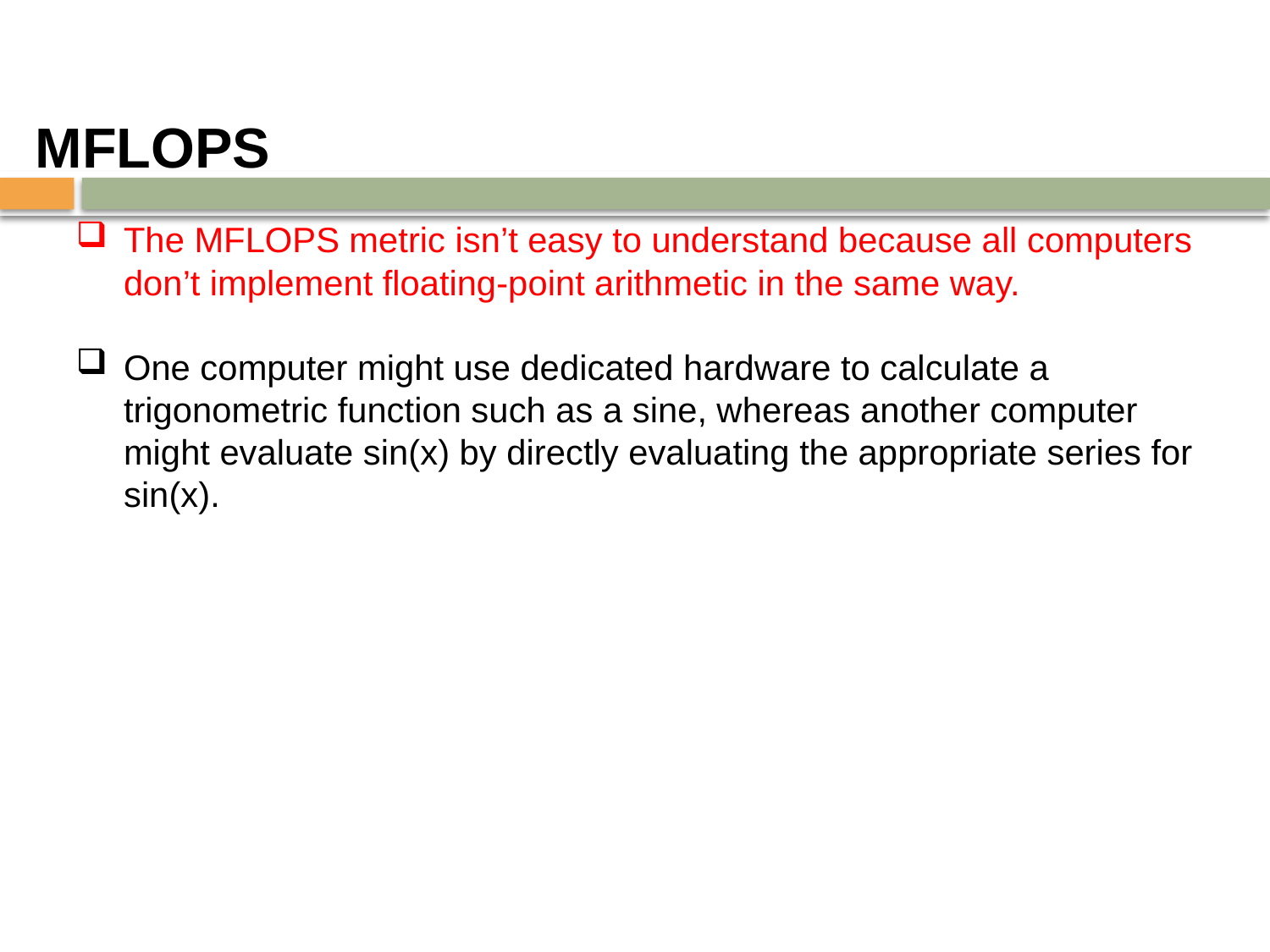

MFLOPS
The MFLOPS metric isn’t easy to understand because all computers don’t implement floating-point arithmetic in the same way.

One computer might use dedicated hardware to calculate a trigonometric function such as a sine, whereas another computer might evaluate sin(x) by directly evaluating the appropriate series for sin(x).